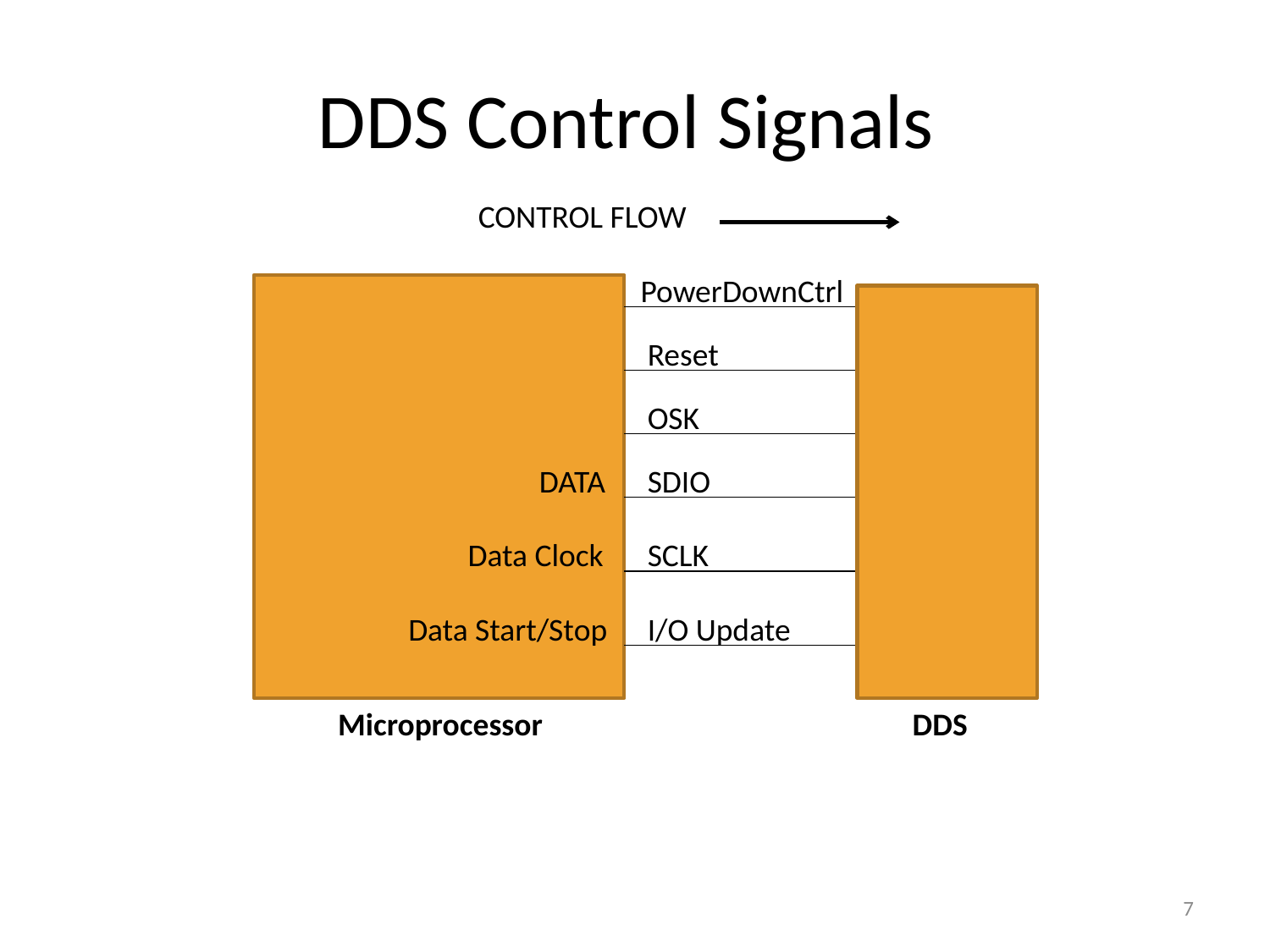

# DDS Control Signals
CONTROL FLOW

  PowerDownCtrl

Reset
OSK
       DATA
SDIO
   Data Clock
SCLK
     Data Start/Stop
I/O Update
       Microprocessor
   DDS
7